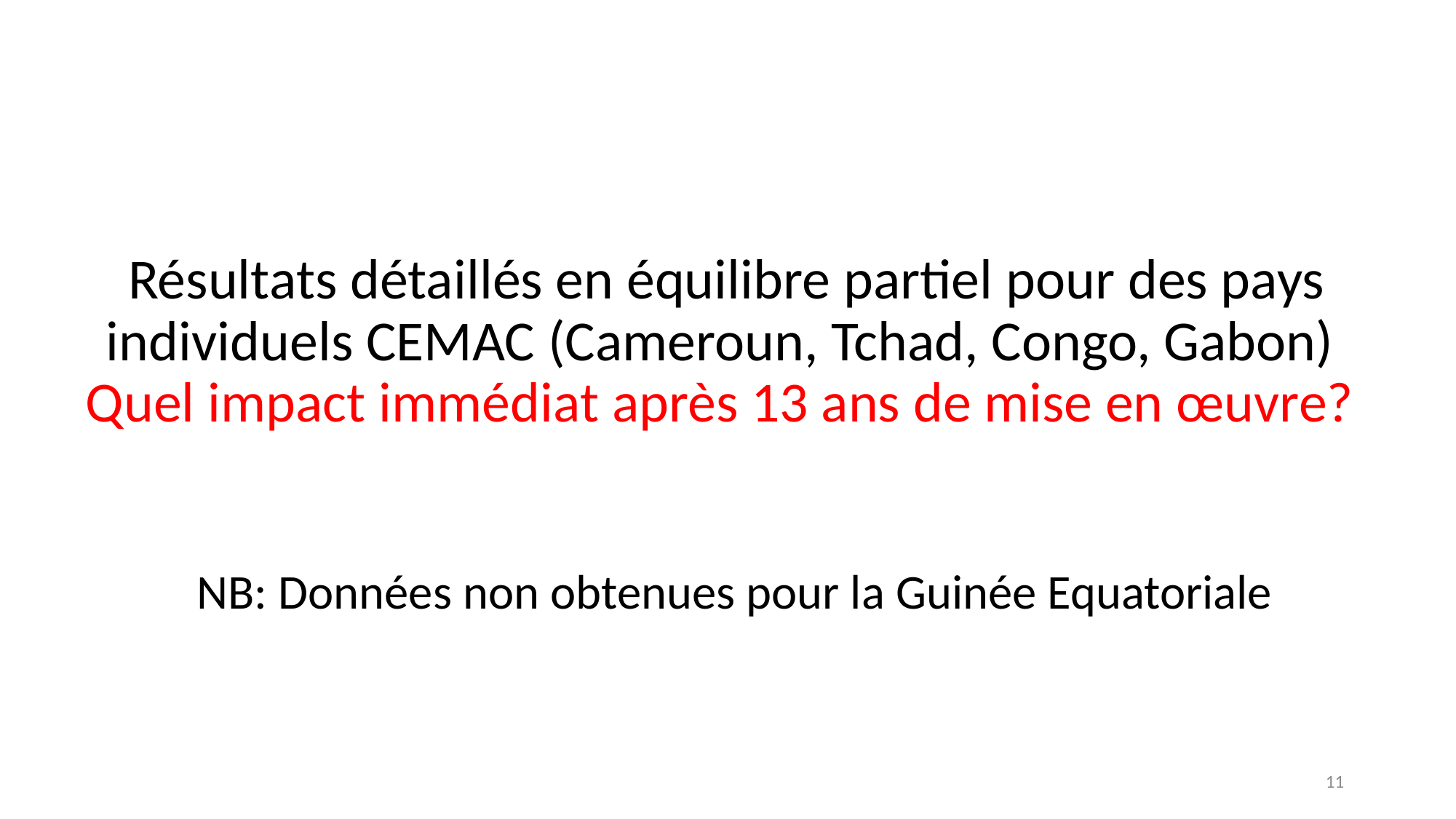

# Résultats détaillés en équilibre partiel pour des pays individuels CEMAC (Cameroun, Tchad, Congo, Gabon) Quel impact immédiat après 13 ans de mise en œuvre?
NB: Données non obtenues pour la Guinée Equatoriale
11